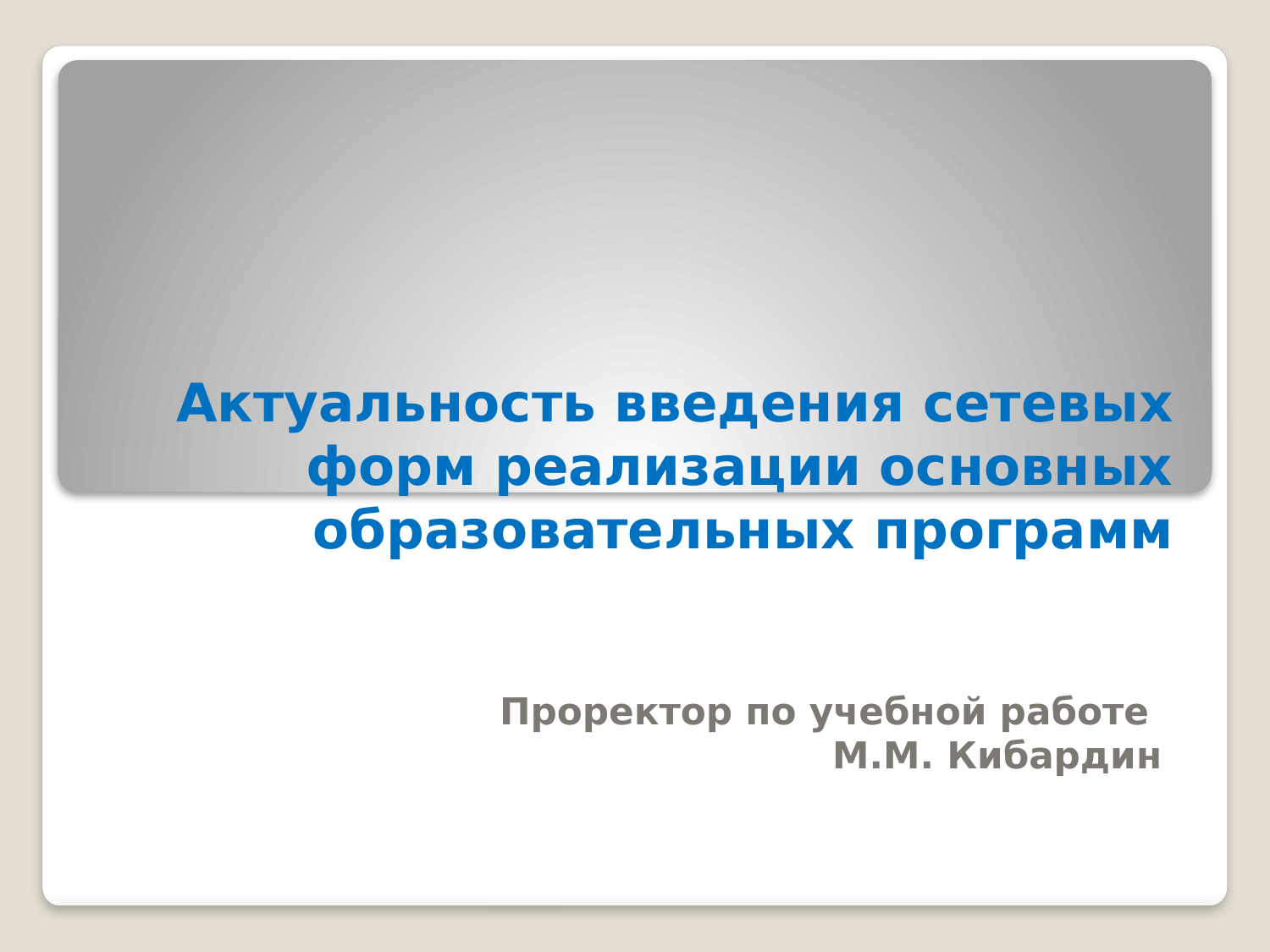

# Актуальность введения сетевых форм реализации основных образовательных программ

Проректор по учебной работе
М.М. Кибардин